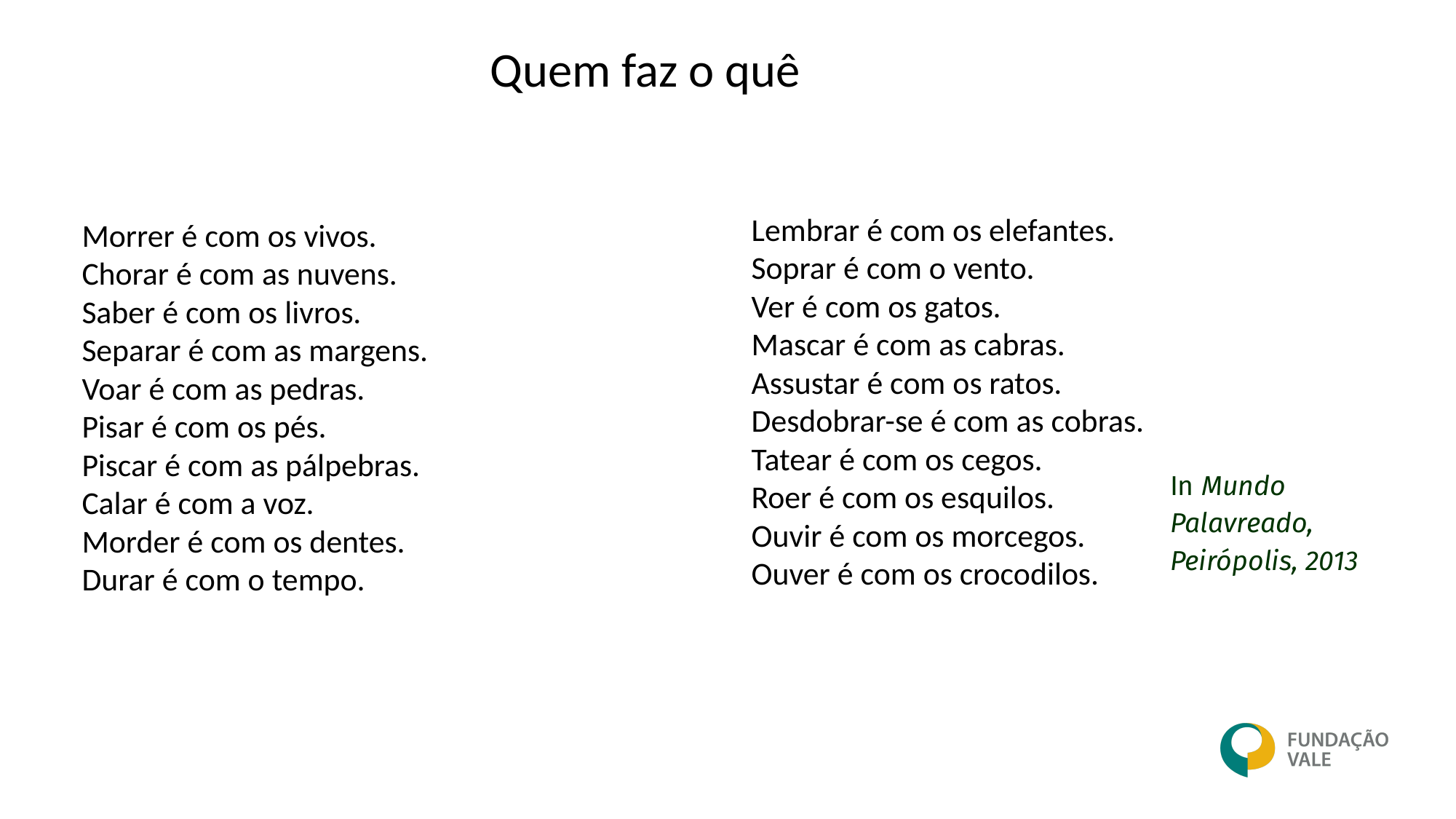

# Quem faz o quê

Lembrar é com os elefantes.
Soprar é com o vento.
Ver é com os gatos.
Mascar é com as cabras.
Assustar é com os ratos.
Desdobrar-se é com as cobras.
Tatear é com os cegos.
Roer é com os esquilos.
Ouvir é com os morcegos.
Ouver é com os crocodilos.
Morrer é com os vivos.
Chorar é com as nuvens.
Saber é com os livros.
Separar é com as margens.
Voar é com as pedras.
Pisar é com os pés.
Piscar é com as pálpebras.
Calar é com a voz.
Morder é com os dentes.
Durar é com o tempo.

In Mundo Palavreado, Peirópolis, 2013